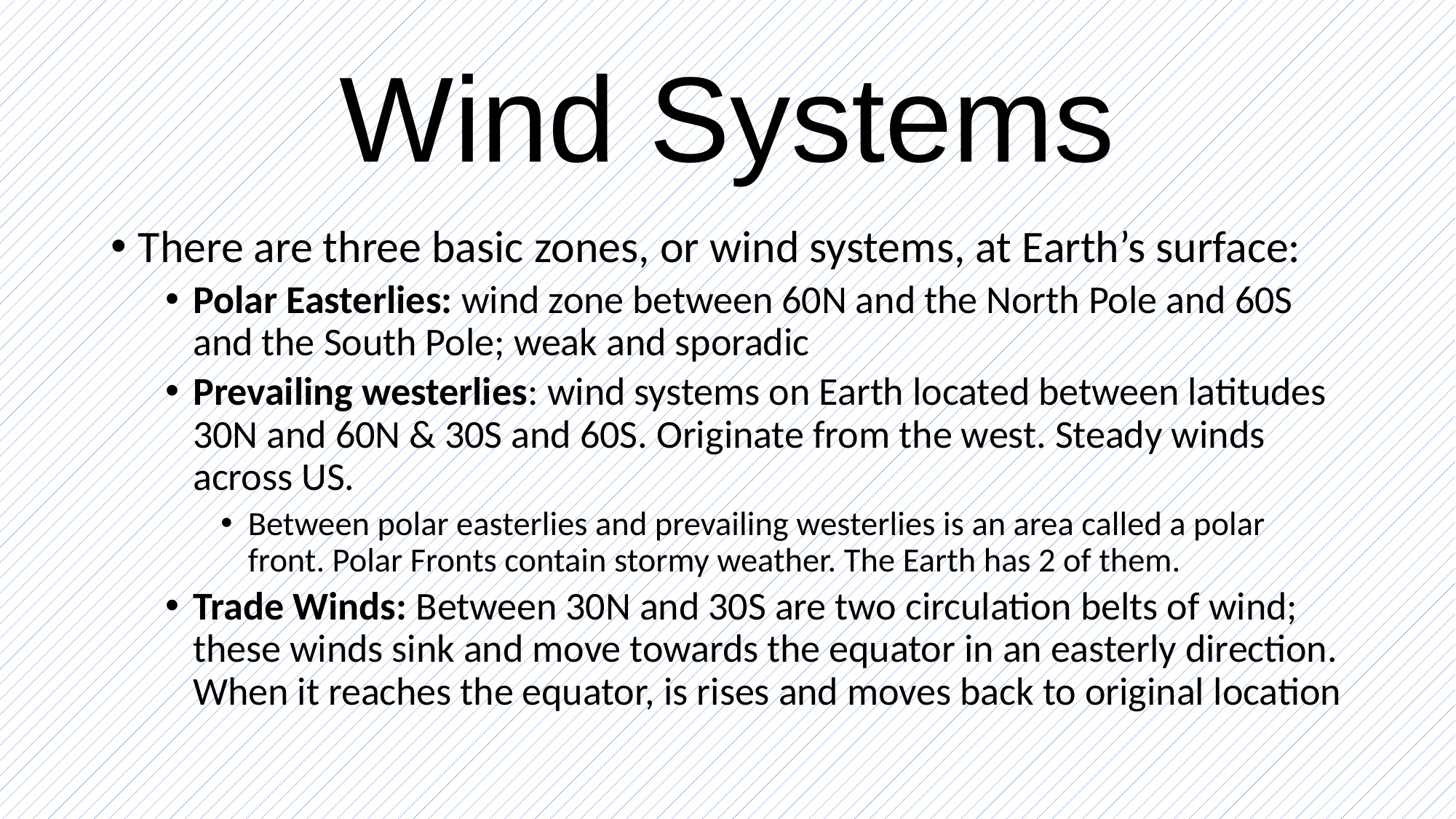

# Wind Systems
There are three basic zones, or wind systems, at Earth’s surface:
Polar Easterlies: wind zone between 60N and the North Pole and 60S and the South Pole; weak and sporadic
Prevailing westerlies: wind systems on Earth located between latitudes 30N and 60N & 30S and 60S. Originate from the west. Steady winds across US.
Between polar easterlies and prevailing westerlies is an area called a polar front. Polar Fronts contain stormy weather. The Earth has 2 of them.
Trade Winds: Between 30N and 30S are two circulation belts of wind; these winds sink and move towards the equator in an easterly direction. When it reaches the equator, is rises and moves back to original location